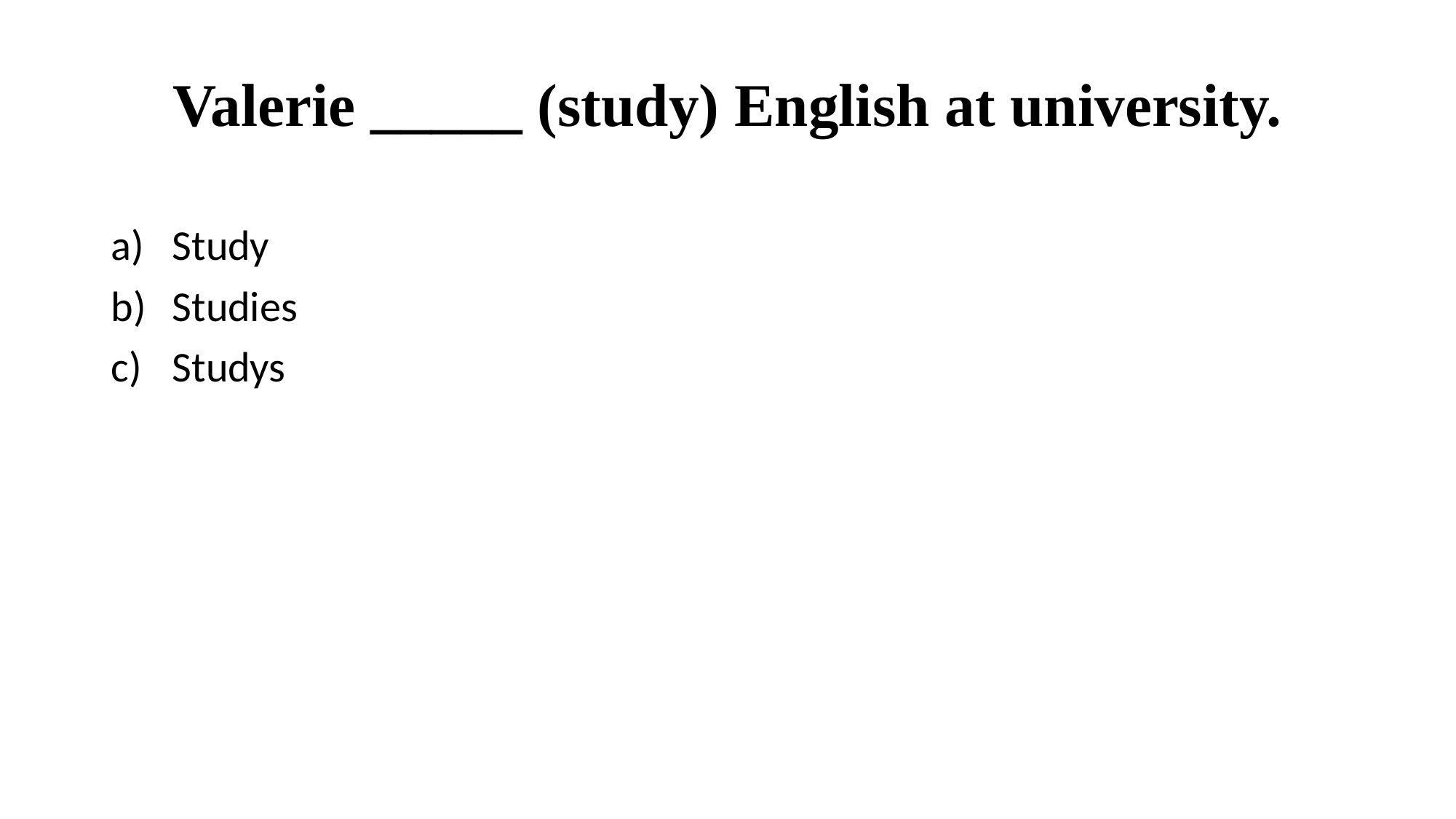

# Valerie _____ (study) English at university.
Study
Studies
Studys